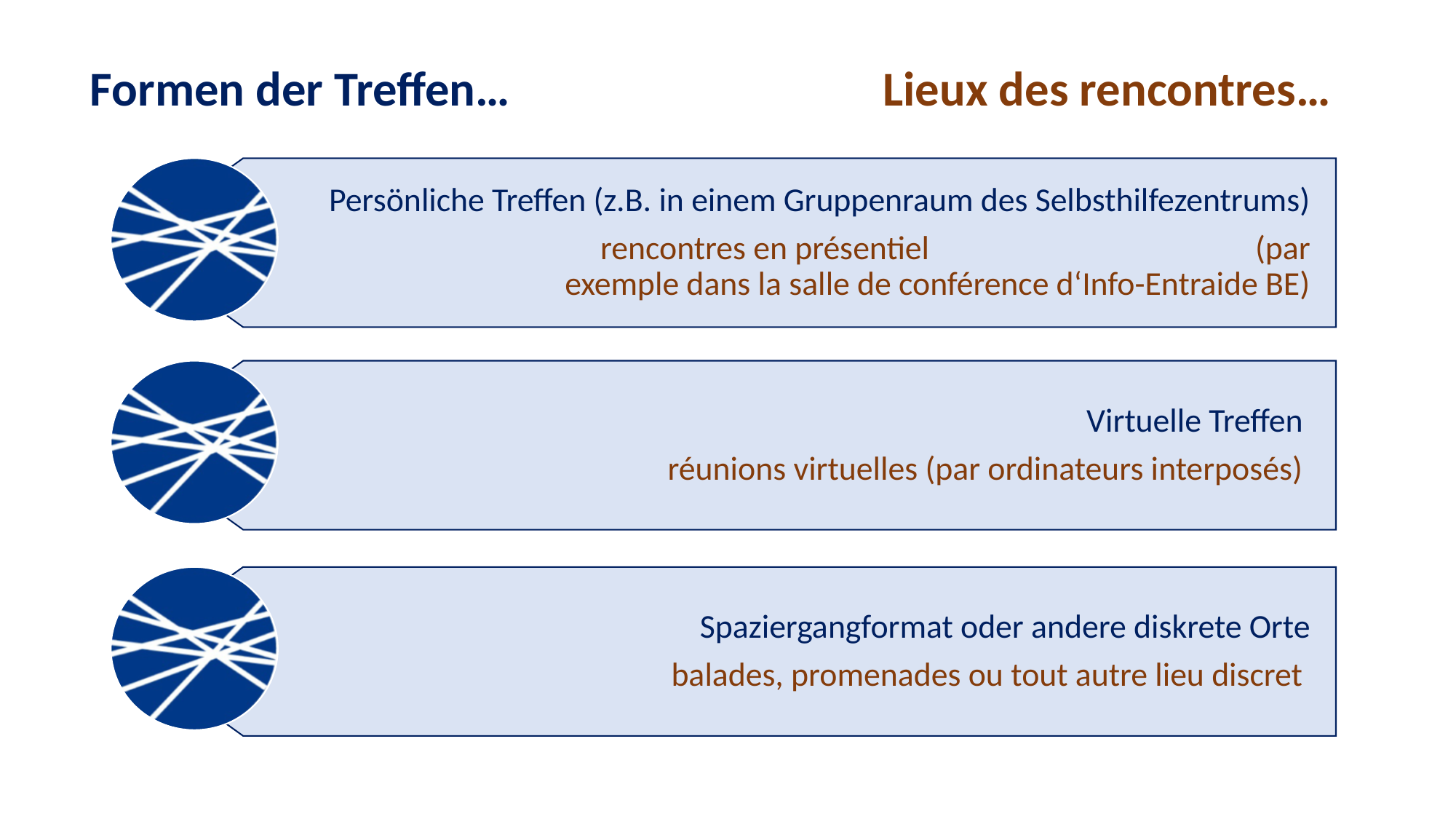

Formen der Treffen…				   Lieux des rencontres…

Persönliche Treffen (z.B. in einem Gruppenraum des Selbsthilfezentrums)
			rencontres en présentiel                                 	(par exemple dans la salle de conférence d‘Info-Entraide BE)

Virtuelle Treffen
réunions virtuelles (par ordinateurs interposés)

Spaziergangformat oder andere diskrete Orte
balades, promenades ou tout autre lieu discret